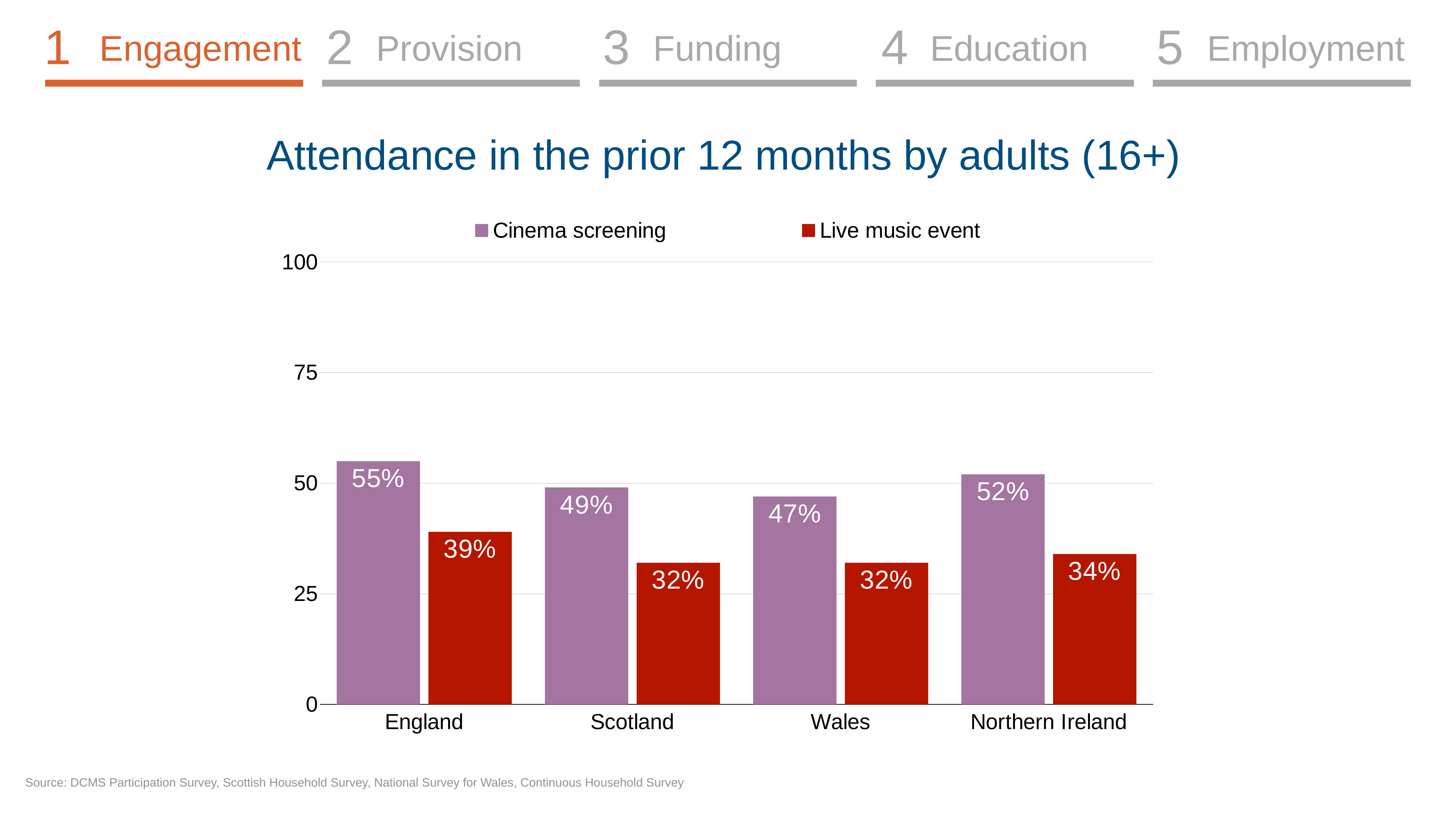

1
2
3
4
5
Engagement
Provision
Funding
Education
Employment

Attendance in the prior 12 months by adults (16+)

### Chart

| Category | Cinema screening | Live music event |
|---|---|---|
| England | 55.0 | 39.0 |
| Scotland | 49.0 | 32.0 |
| Wales | 47.0 | 32.0 |
| Northern Ireland | 52.0 | 34.0 |
Source: DCMS Participation Survey, Scottish Household Survey, National Survey for Wales, Continuous Household Survey